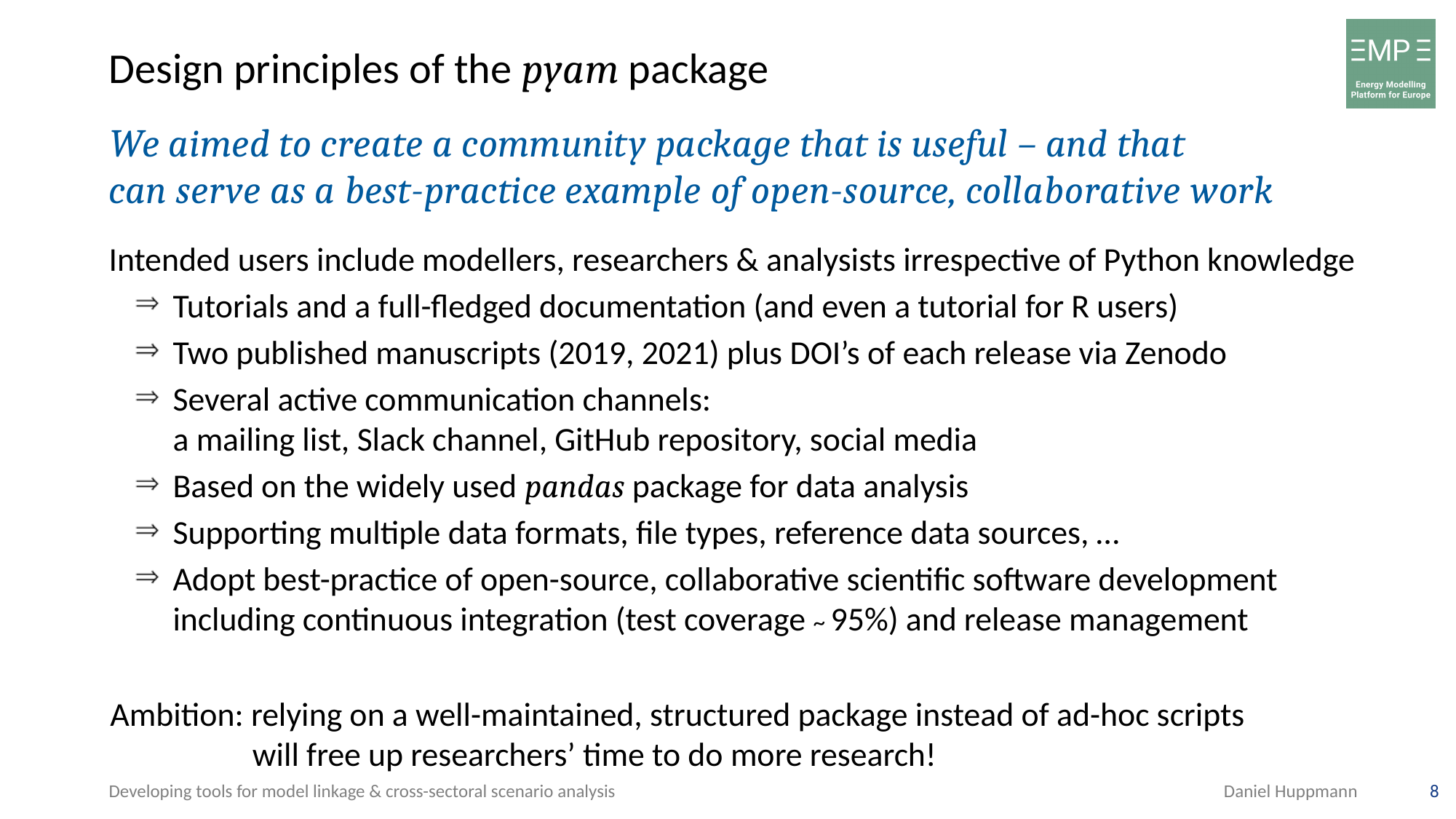

# Design principles of the pyam package
We aimed to create a community package that is useful – and that
can serve as a best-practice example of open-source, collaborative work
Intended users include modellers, researchers & analysists irrespective of Python knowledge
Tutorials and a full-fledged documentation (and even a tutorial for R users)
Two published manuscripts (2019, 2021) plus DOI’s of each release via Zenodo
Several active communication channels:
a mailing list, Slack channel, GitHub repository, social media
Based on the widely used pandas package for data analysis
Supporting multiple data formats, file types, reference data sources, …
Adopt best-practice of open-source, collaborative scientific software development
including continuous integration (test coverage ~ 95%) and release management

Ambition: relying on a well-maintained, structured package instead of ad-hoc scripts
will free up researchers’ time to do more research!
Developing tools for model linkage & cross-sectoral scenario analysis
Daniel Huppmann
8